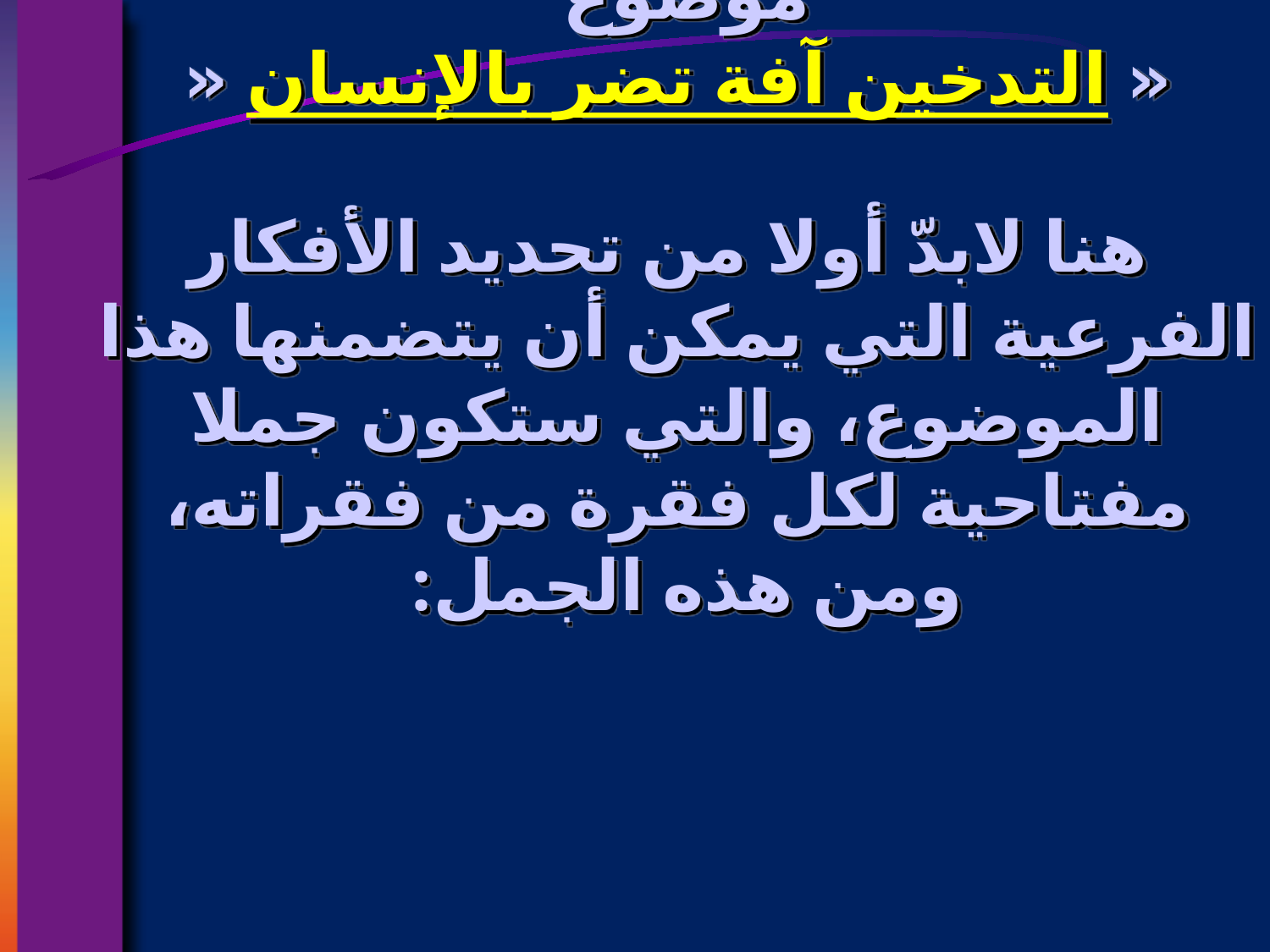

# هب أننا نريد أن نكتب مقالا في موضوع « التدخين آفة تضر بالإنسان « هنا لابدّ أولا من تحديد الأفكار الفرعية التي يمكن أن يتضمنها هذا الموضوع، والتي ستكون جملا مفتاحية لكل فقرة من فقراته، ومن هذه الجمل: